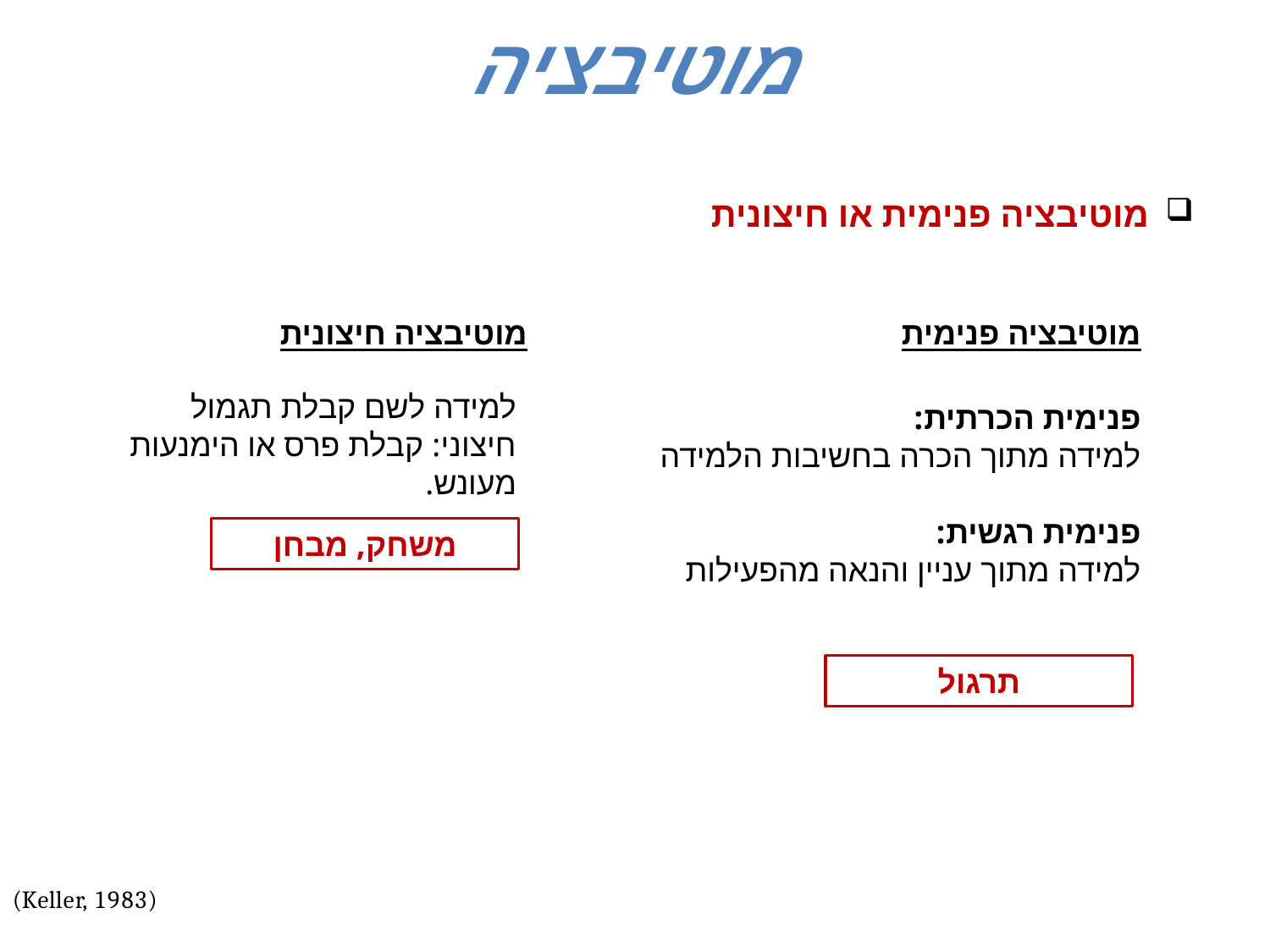

# מוטיבציה

  מוטיבציה פנימית או חיצונית
מוטיבציה חיצונית
מוטיבציה פנימית
למידה לשם קבלת תגמול חיצוני: קבלת פרס או הימנעות מעונש.

פנימית הכרתית:
למידה מתוך הכרה בחשיבות הלמידה

פנימית רגשית:
למידה מתוך עניין והנאה מהפעילות
משחק, מבחן
תרגול
(Keller, 1983)